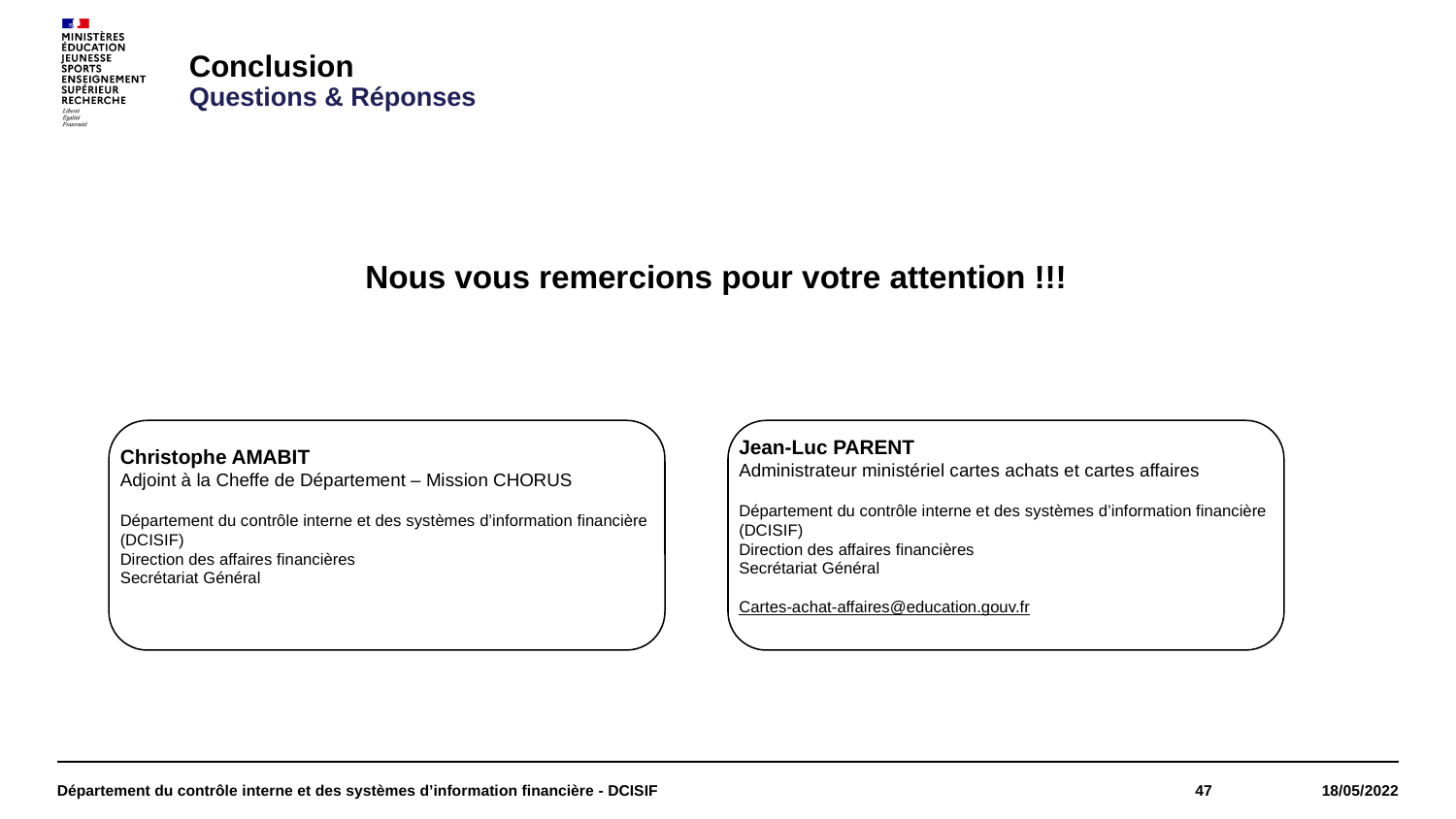

Conclusion
Questions & Réponses
Nous vous remercions pour votre attention !!!

Christophe AMABIT
Adjoint à la Cheffe de Département – Mission CHORUS

Département du contrôle interne et des systèmes d’information financière (DCISIF)
Direction des affaires financières
Secrétariat Général

Jean-Luc PARENT
Administrateur ministériel cartes achats et cartes affaires

Département du contrôle interne et des systèmes d’information financière (DCISIF)
Direction des affaires financières
Secrétariat Général

Cartes-achat-affaires@education.gouv.fr

Département du contrôle interne et des systèmes d’information financière - DCISIF
47
18/05/2022